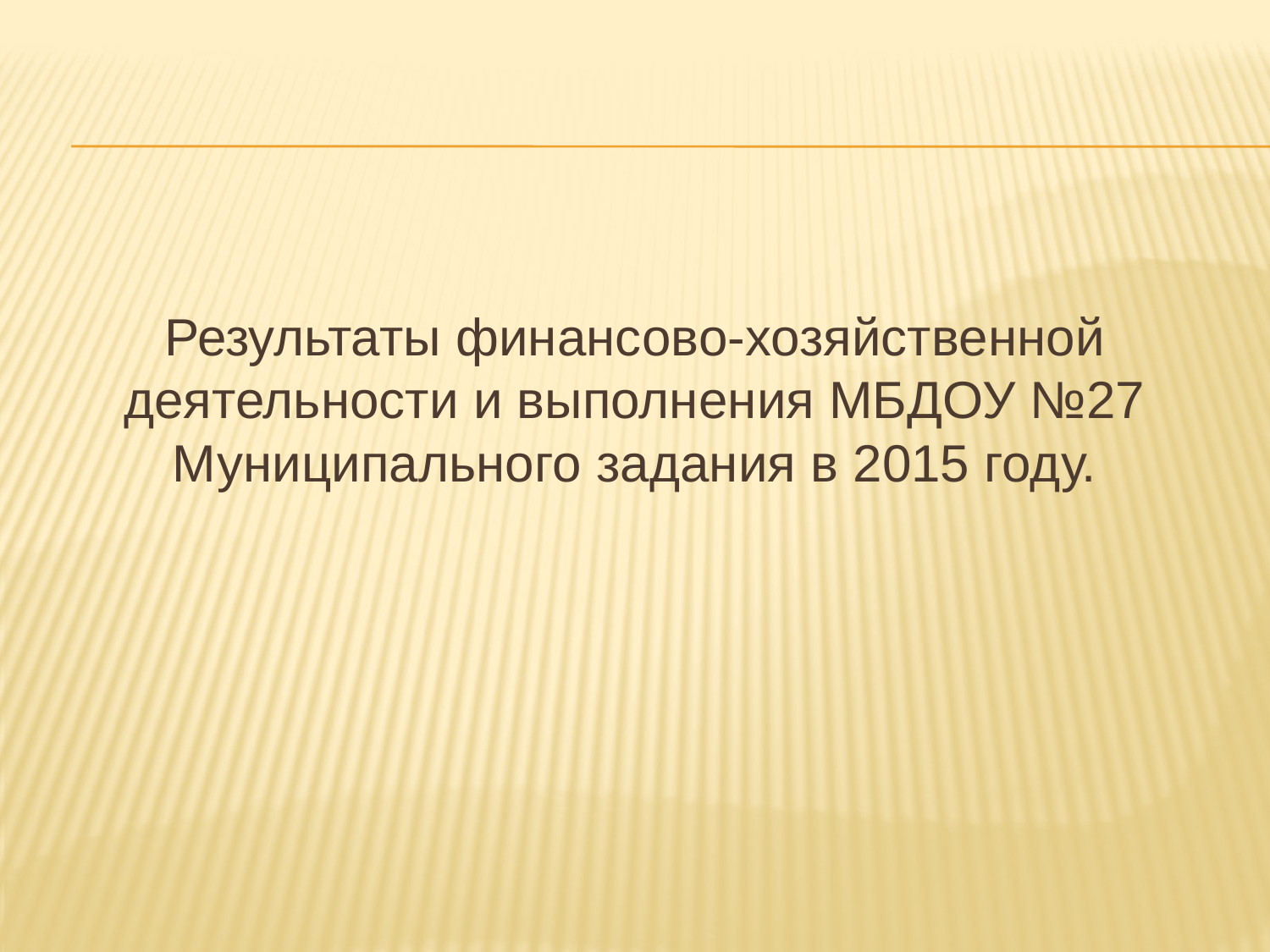

# Результаты финансово-хозяйственной деятельности и выполнения МБДОУ №27 Муниципального задания в 2015 году.